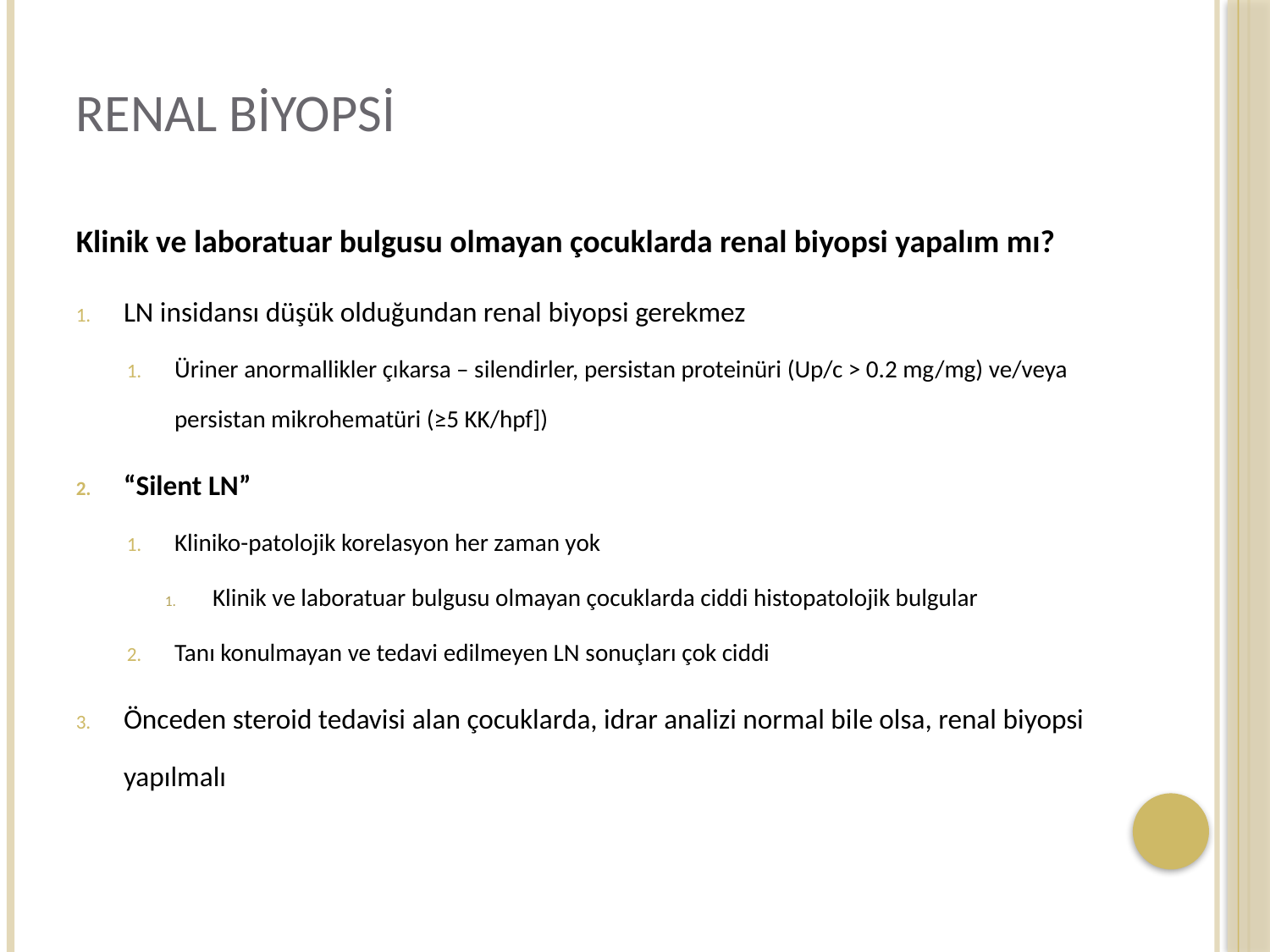

# Renal biyopsi
Klinik ve laboratuar bulgusu olmayan çocuklarda renal biyopsi yapalım mı?
LN insidansı düşük olduğundan renal biyopsi gerekmez
Üriner anormallikler çıkarsa – silendirler, persistan proteinüri (Up/c > 0.2 mg/mg) ve/veya persistan mikrohematüri (≥5 KK/hpf])
“Silent LN”
Kliniko-patolojik korelasyon her zaman yok
Klinik ve laboratuar bulgusu olmayan çocuklarda ciddi histopatolojik bulgular
Tanı konulmayan ve tedavi edilmeyen LN sonuçları çok ciddi
Önceden steroid tedavisi alan çocuklarda, idrar analizi normal bile olsa, renal biyopsi yapılmalı